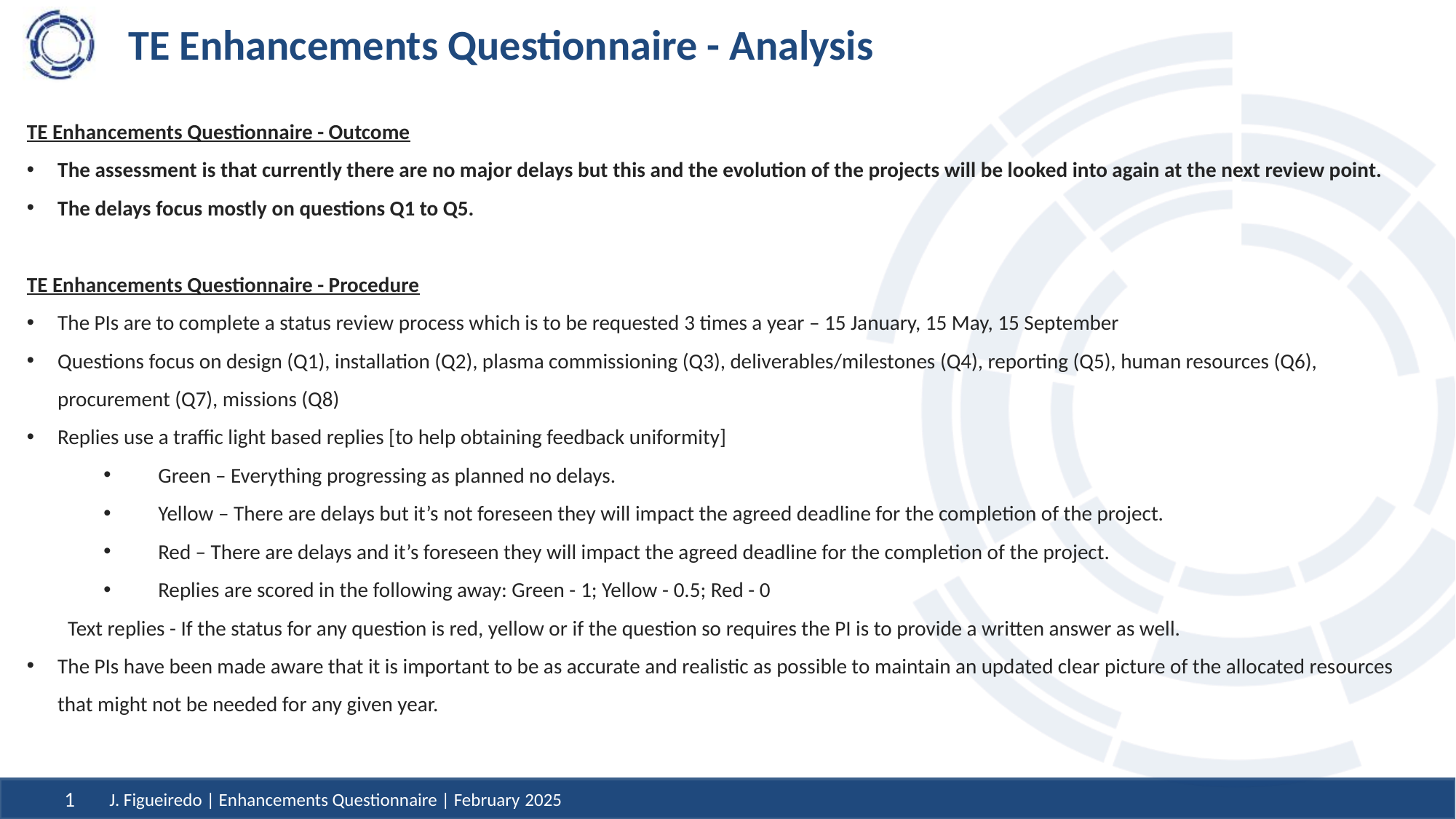

# TE Enhancements Questionnaire - Analysis
TE Enhancements Questionnaire - Outcome
The assessment is that currently there are no major delays but this and the evolution of the projects will be looked into again at the next review point.
The delays focus mostly on questions Q1 to Q5.

TE Enhancements Questionnaire - Procedure
The PIs are to complete a status review process which is to be requested 3 times a year – 15 January, 15 May, 15 September
Questions focus on design (Q1), installation (Q2), plasma commissioning (Q3), deliverables/milestones (Q4), reporting (Q5), human resources (Q6), procurement (Q7), missions (Q8)
Replies use a traffic light based replies [to help obtaining feedback uniformity]
Green – Everything progressing as planned no delays.
Yellow – There are delays but it’s not foreseen they will impact the agreed deadline for the completion of the project.
Red – There are delays and it’s foreseen they will impact the agreed deadline for the completion of the project.
Replies are scored in the following away: Green - 1; Yellow - 0.5; Red - 0
Text replies - If the status for any question is red, yellow or if the question so requires the PI is to provide a written answer as well.
The PIs have been made aware that it is important to be as accurate and realistic as possible to maintain an updated clear picture of the allocated resources that might not be needed for any given year.

J. Figueiredo | Enhancements Questionnaire | February 2025
1